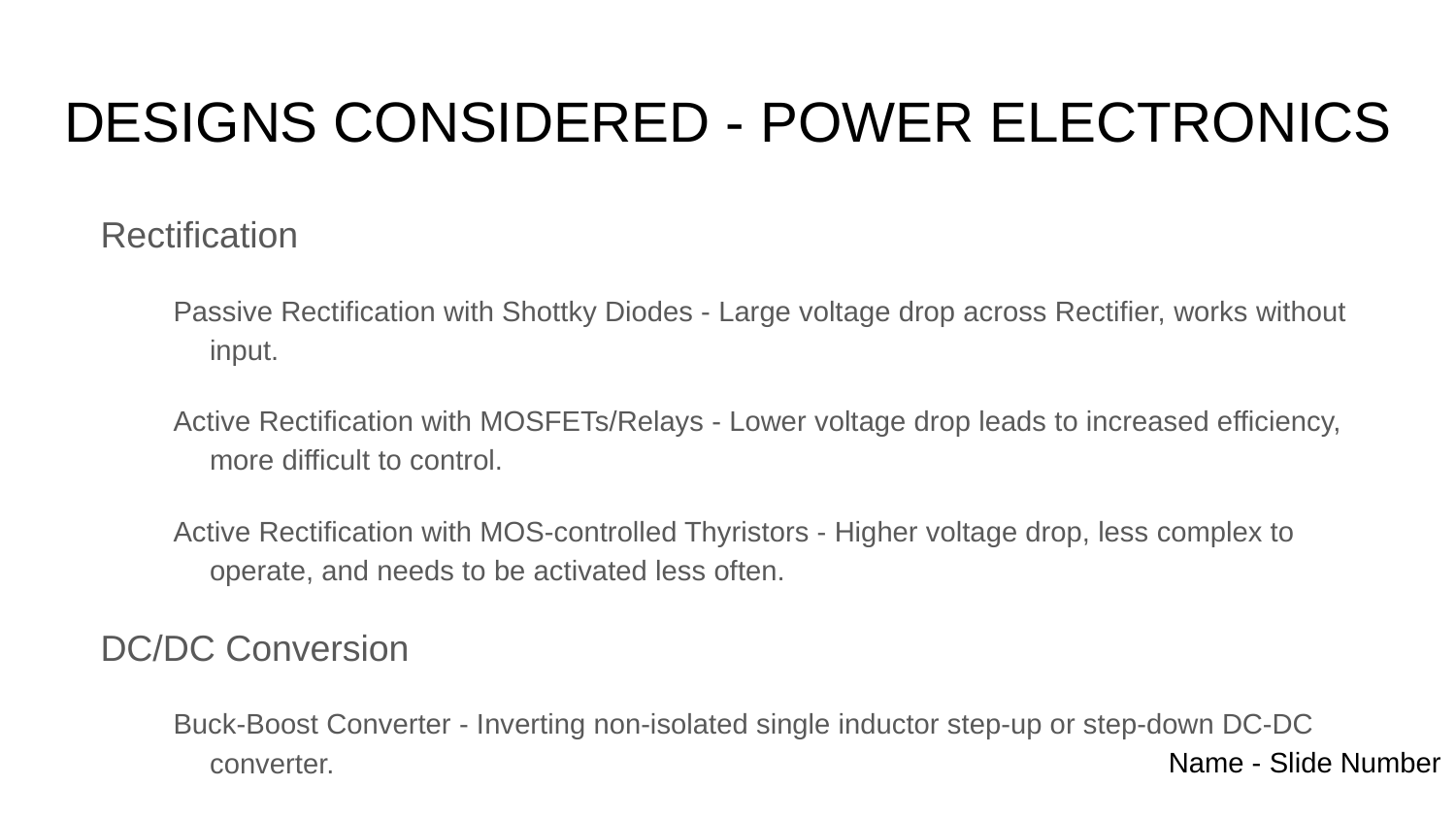

# DESIGNS CONSIDERED - POWER ELECTRONICS
Rectification
Passive Rectification with Shottky Diodes - Large voltage drop across Rectifier, works without input.
Active Rectification with MOSFETs/Relays - Lower voltage drop leads to increased efficiency, more difficult to control.
Active Rectification with MOS-controlled Thyristors - Higher voltage drop, less complex to operate, and needs to be activated less often.
DC/DC Conversion
Buck-Boost Converter - Inverting non-isolated single inductor step-up or step-down DC-DC converter.
Flyback Converter -  Inverting transformer isolated version of the Buck-Boost Converter.
SEPIC Converter - Non-inverting transformer isolated step-up or step-down DC-DC converter.
Name - Slide Number